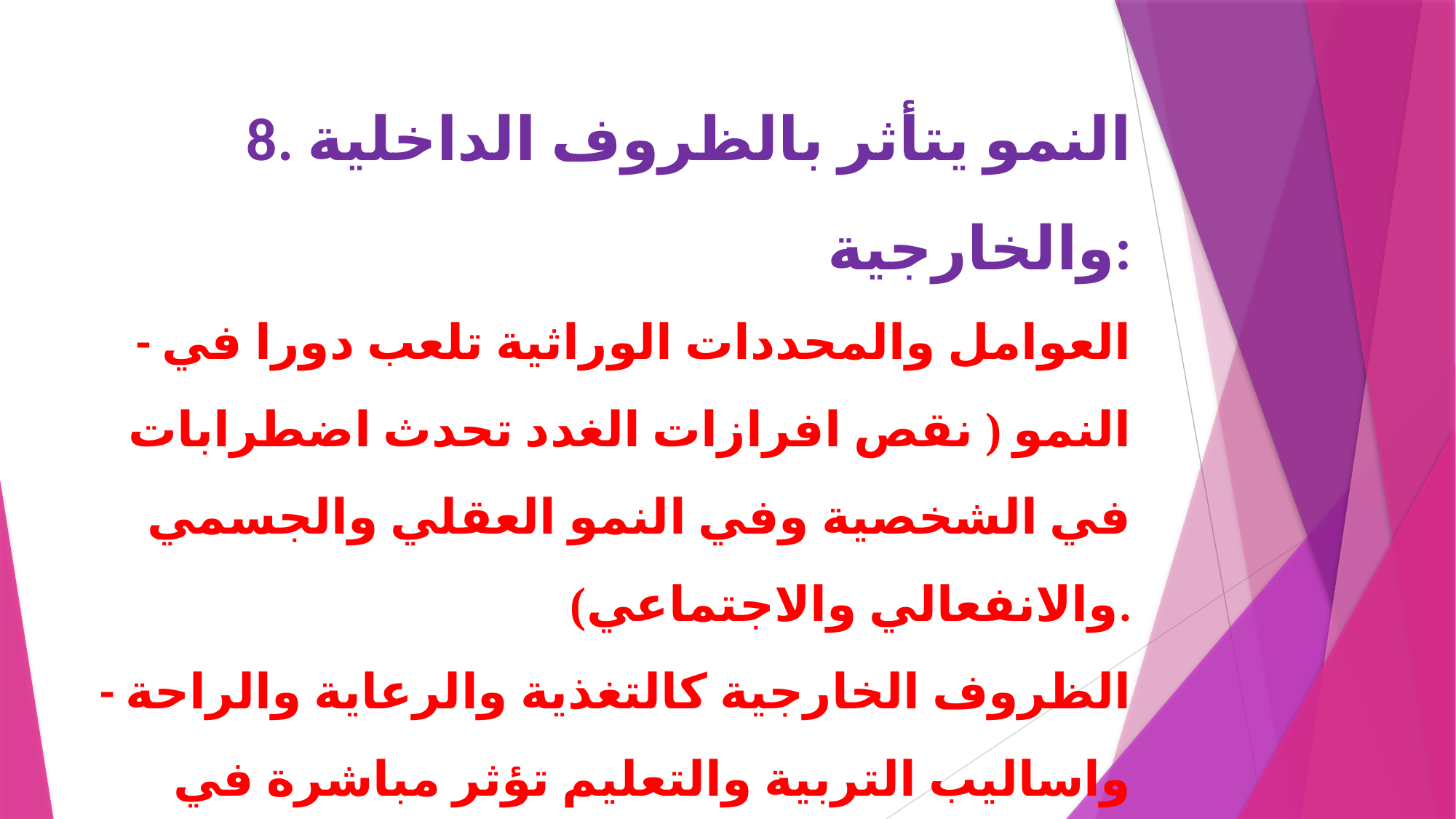

8. النمو يتأثر بالظروف الداخلية والخارجية:
- العوامل والمحددات الوراثية تلعب دورا في النمو ( نقص افرازات الغدد تحدث اضطرابات في الشخصية وفي النمو العقلي والجسمي والانفعالي والاجتماعي).
- الظروف الخارجية كالتغذية والرعاية والراحة واساليب التربية والتعليم تؤثر مباشرة في النو.
- - الوراثة لا تصل الى مداها الصحيح الا في البيئة المناسبة لها.